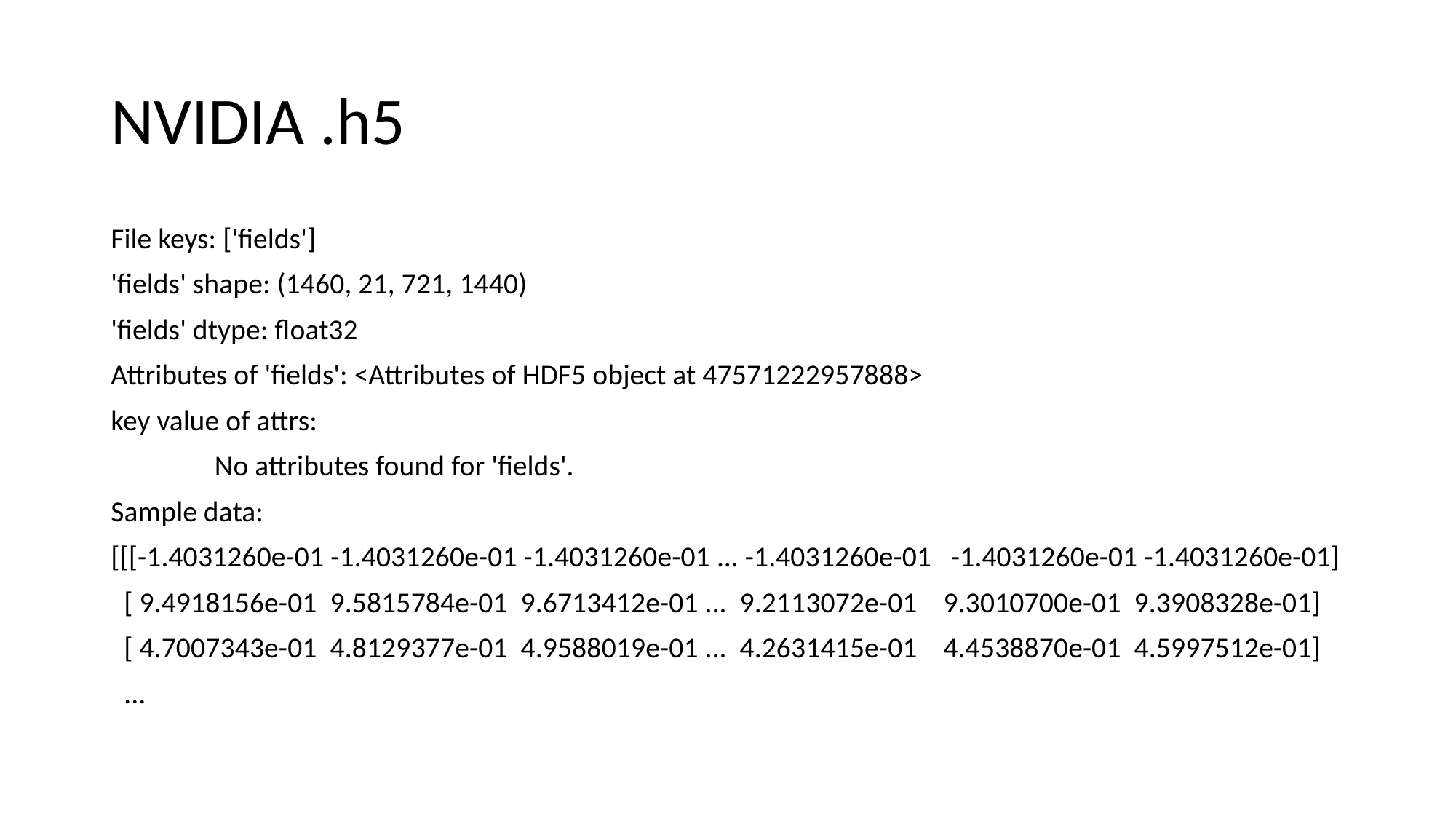

# NVIDIA .h5
File keys: ['fields']
'fields' shape: (1460, 21, 721, 1440)
'fields' dtype: float32
Attributes of 'fields': <Attributes of HDF5 object at 47571222957888>
key value of attrs:
	No attributes found for 'fields'.
Sample data:
[[[-1.4031260e-01 -1.4031260e-01 -1.4031260e-01 ... -1.4031260e-01   -1.4031260e-01 -1.4031260e-01]
  [ 9.4918156e-01  9.5815784e-01  9.6713412e-01 ...  9.2113072e-01    9.3010700e-01  9.3908328e-01]
  [ 4.7007343e-01  4.8129377e-01  4.9588019e-01 ...  4.2631415e-01    4.4538870e-01  4.5997512e-01]
  ...